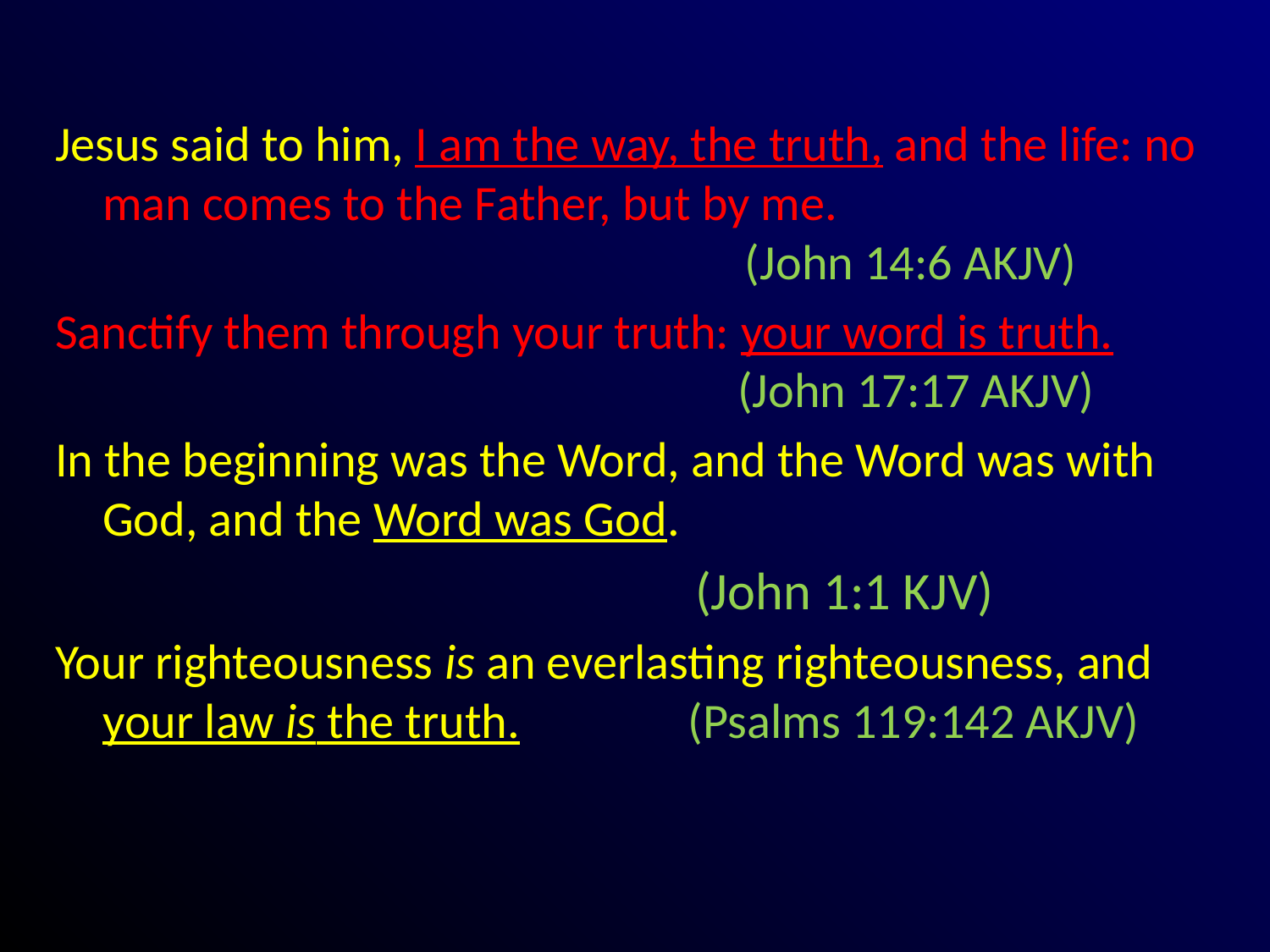

#
Jesus said to him, I am the way, the truth, and the life: no man comes to the Father, but by me.							            (John 14:6 AKJV)
Sanctify them through your truth: your word is truth.         					(John 17:17 AKJV)
In the beginning was the Word, and the Word was with God, and the Word was God.
                                (John 1:1 KJV)
Your righteousness is an everlasting righteousness, and your law is the truth.               (Psalms 119:142 AKJV)